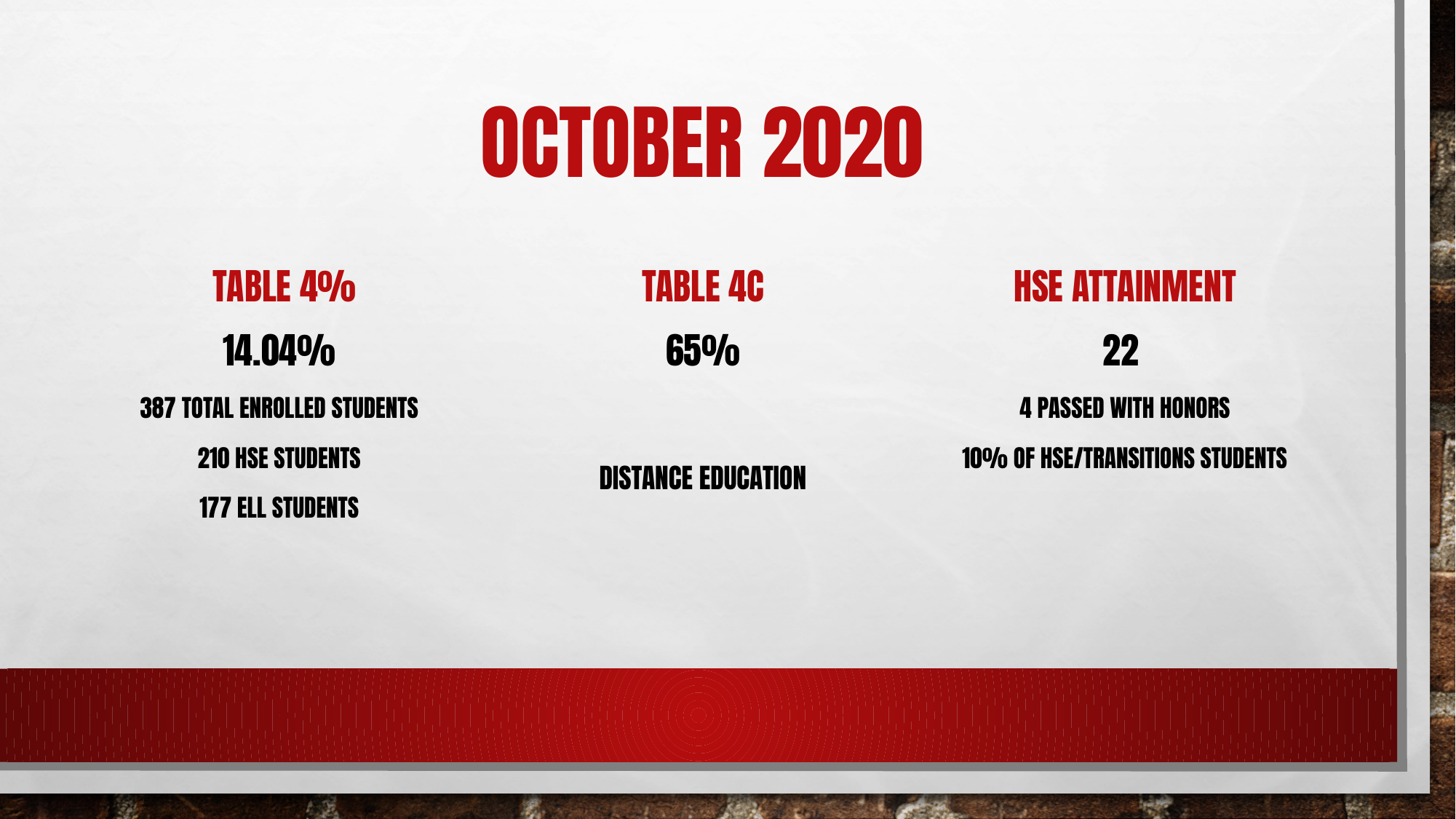

# October 2020
     Table 4%
Table 4C
HSE Attainment
14.04%
387 total Enrolled students
210 Hse students
177 ELL Students

65%

Distance Education
22
4 passed with honors
10% of HSE/Transitions students